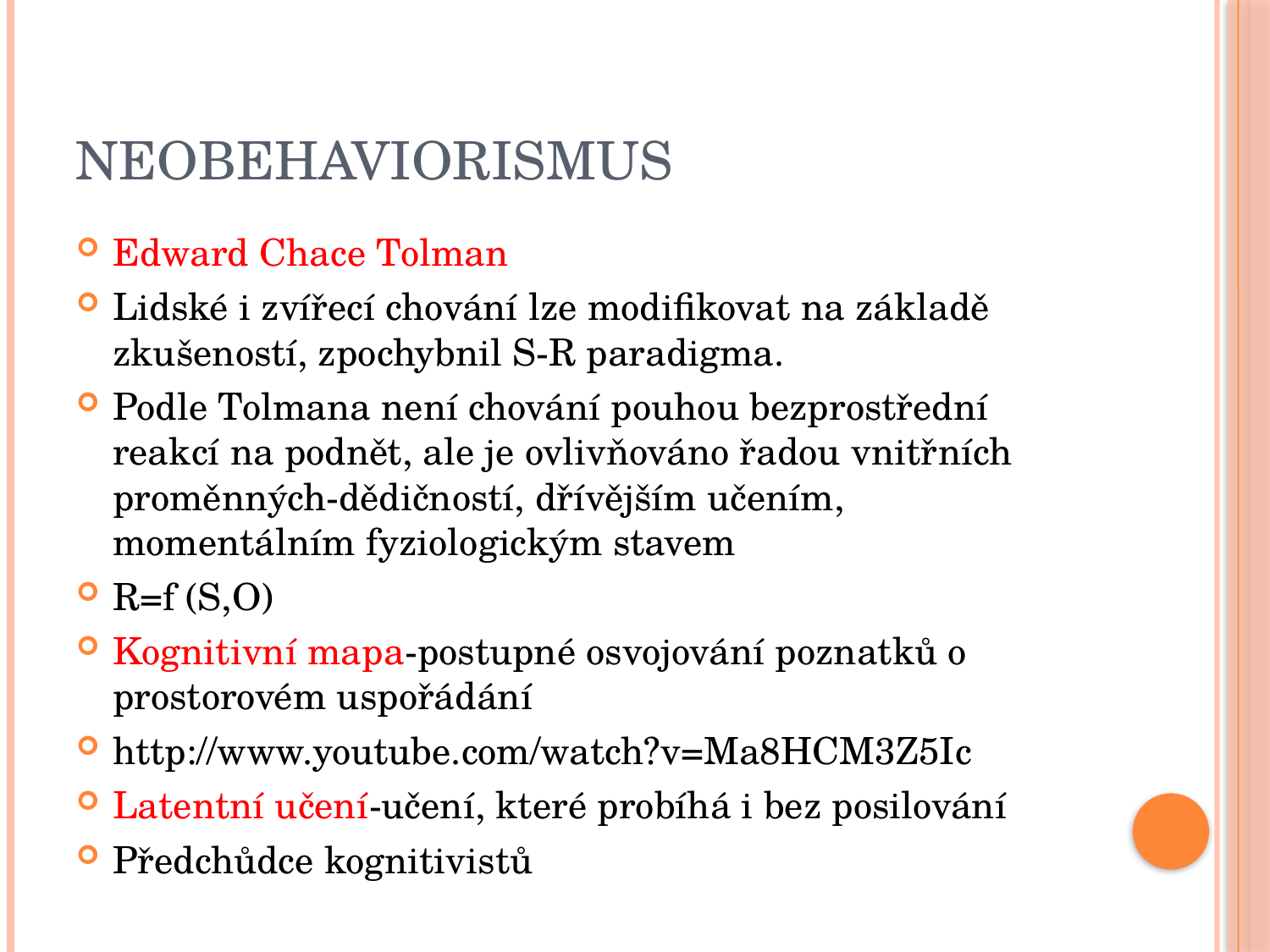

# Neobehaviorismus
Edward Chace Tolman
Lidské i zvířecí chování lze modifikovat na základě zkušeností, zpochybnil S-R paradigma.
Podle Tolmana není chování pouhou bezprostřední reakcí na podnět, ale je ovlivňováno řadou vnitřních proměnných-dědičností, dřívějším učením, momentálním fyziologickým stavem
R=f (S,O)
Kognitivní mapa-postupné osvojování poznatků o prostorovém uspořádání
http://www.youtube.com/watch?v=Ma8HCM3Z5Ic
Latentní učení-učení, které probíhá i bez posilování
Předchůdce kognitivistů